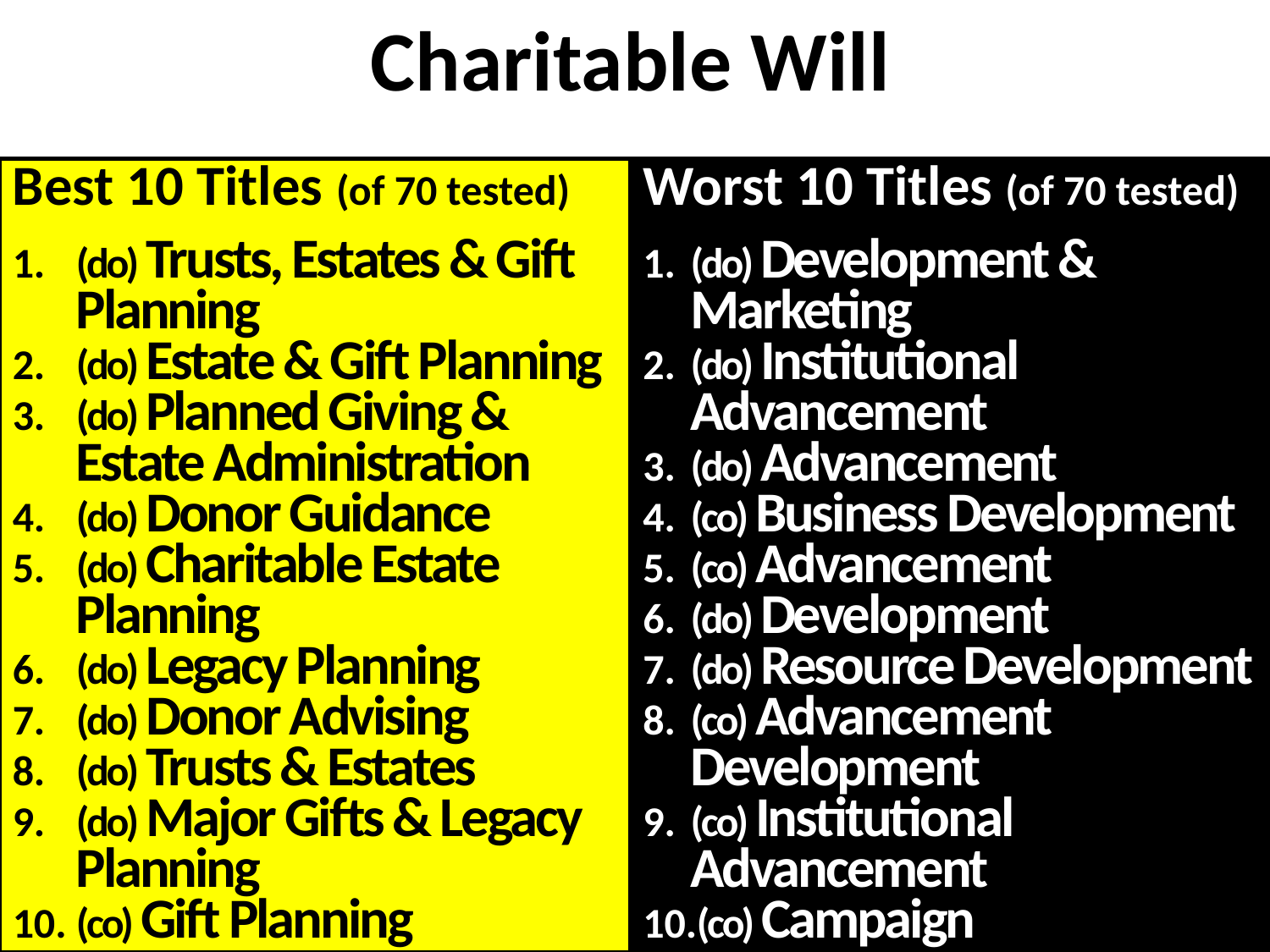

Charitable Will
Best 10 Titles (of 70 tested)

(do) Trusts, Estates & Gift Planning
(do) Estate & Gift Planning
(do) Planned Giving & Estate Administration
(do) Donor Guidance
(do) Charitable Estate Planning
(do) Legacy Planning
(do) Donor Advising
(do) Trusts & Estates
(do) Major Gifts & Legacy Planning
(co) Gift Planning
Worst 10 Titles (of 70 tested)

(do) Development & Marketing
(do) Institutional Advancement
(do) Advancement
(co) Business Development
(co) Advancement
(do) Development
(do) Resource Development
(co) Advancement Development
(co) Institutional Advancement
(co) Campaign